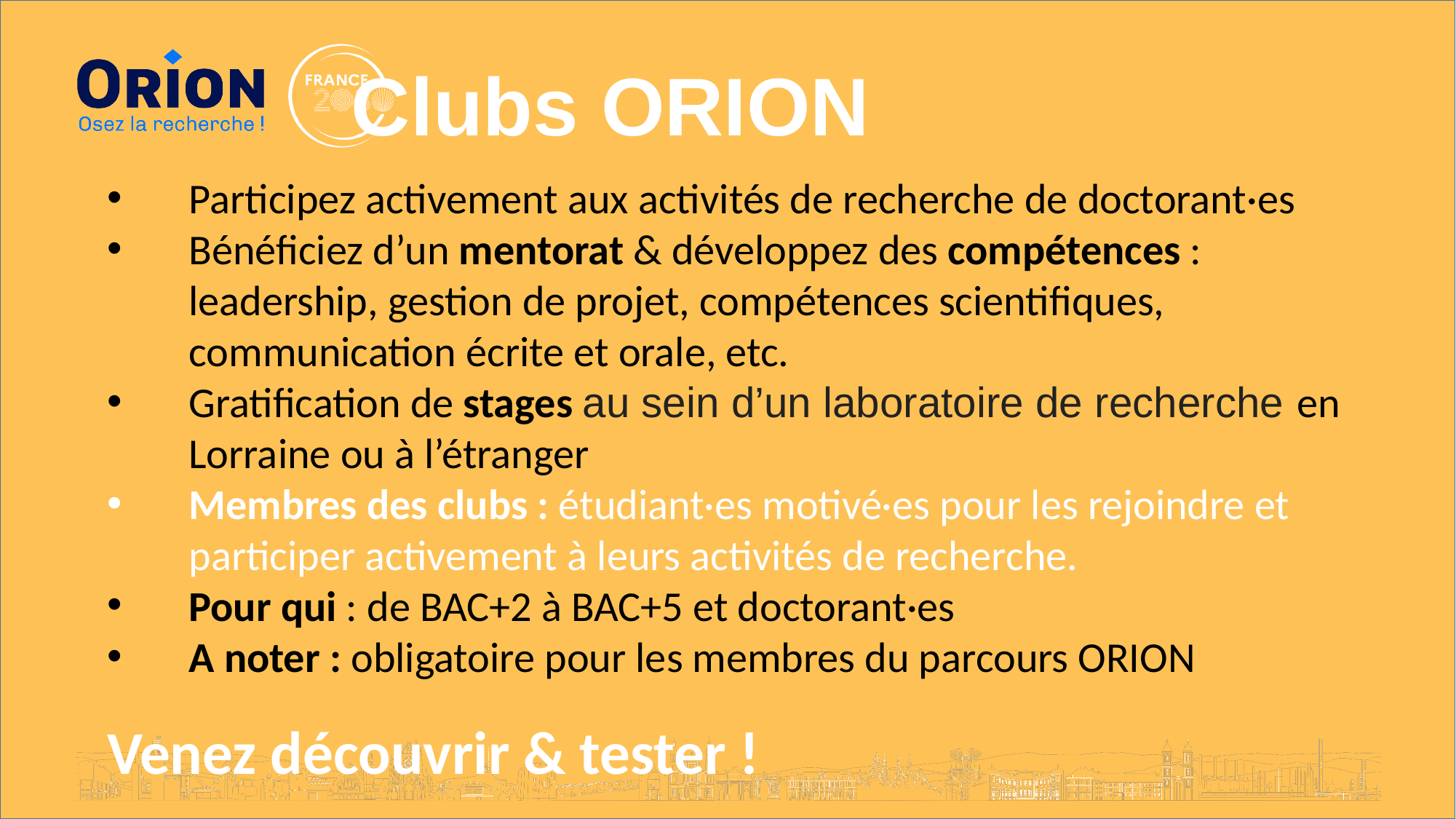

Clubs ORION
Participez activement aux activités de recherche de doctorant·es
Bénéficiez d’un mentorat & développez des compétences : leadership, gestion de projet, compétences scientifiques, communication écrite et orale, etc.
Gratification de stages au sein d’un laboratoire de recherche en Lorraine ou à l’étranger
Membres des clubs : étudiant·es motivé·es pour les rejoindre et participer activement à leurs activités de recherche.
Pour qui : de BAC+2 à BAC+5 et doctorant·es
A noter : obligatoire pour les membres du parcours ORION

Venez découvrir & tester !